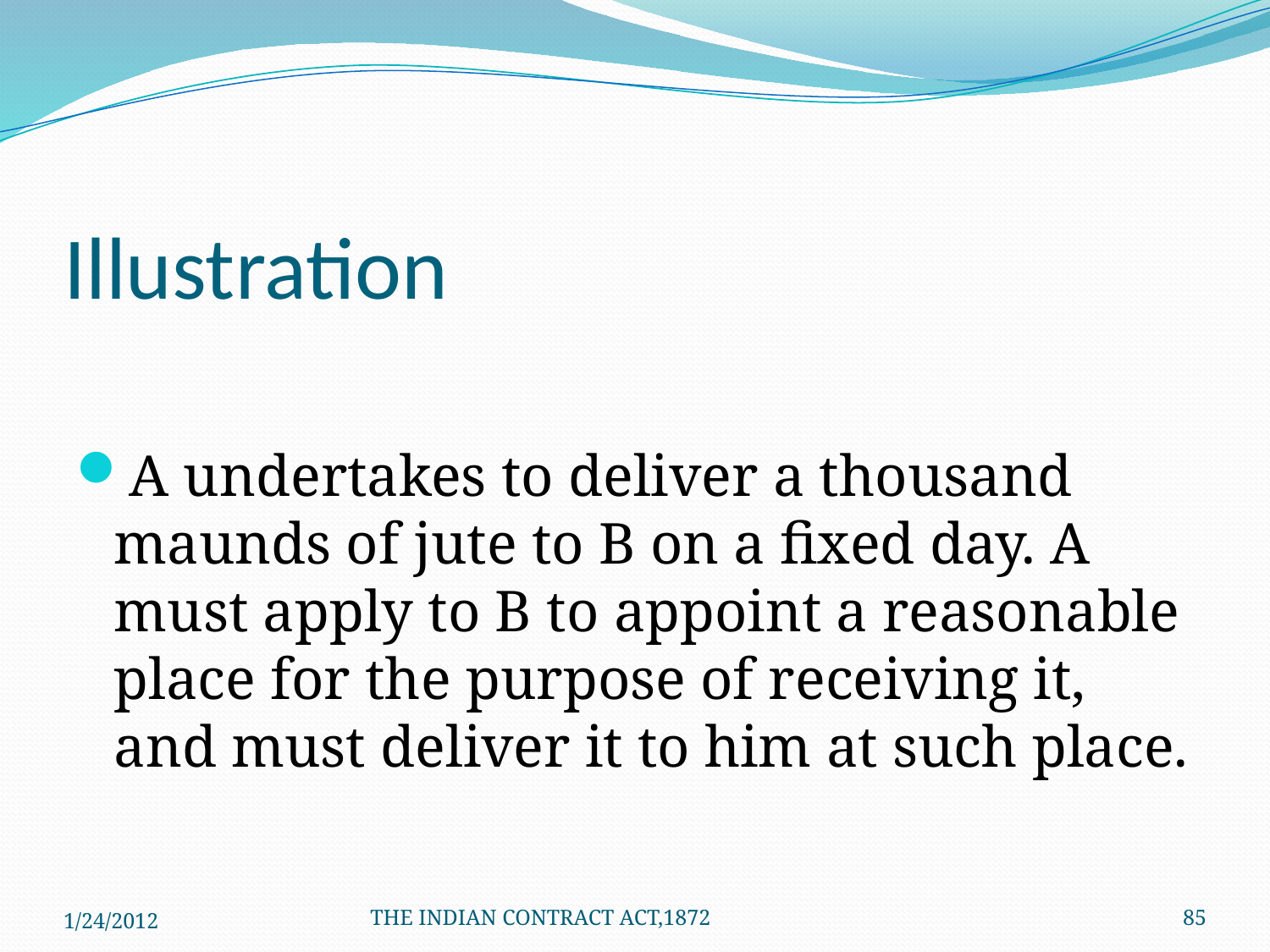

# Illustration
A undertakes to deliver a thousand maunds of jute to B on a fixed day. A must apply to B to appoint a reasonable place for the purpose of receiving it, and must deliver it to him at such place.

1/24/2012
THE INDIAN CONTRACT ACT,1872
85